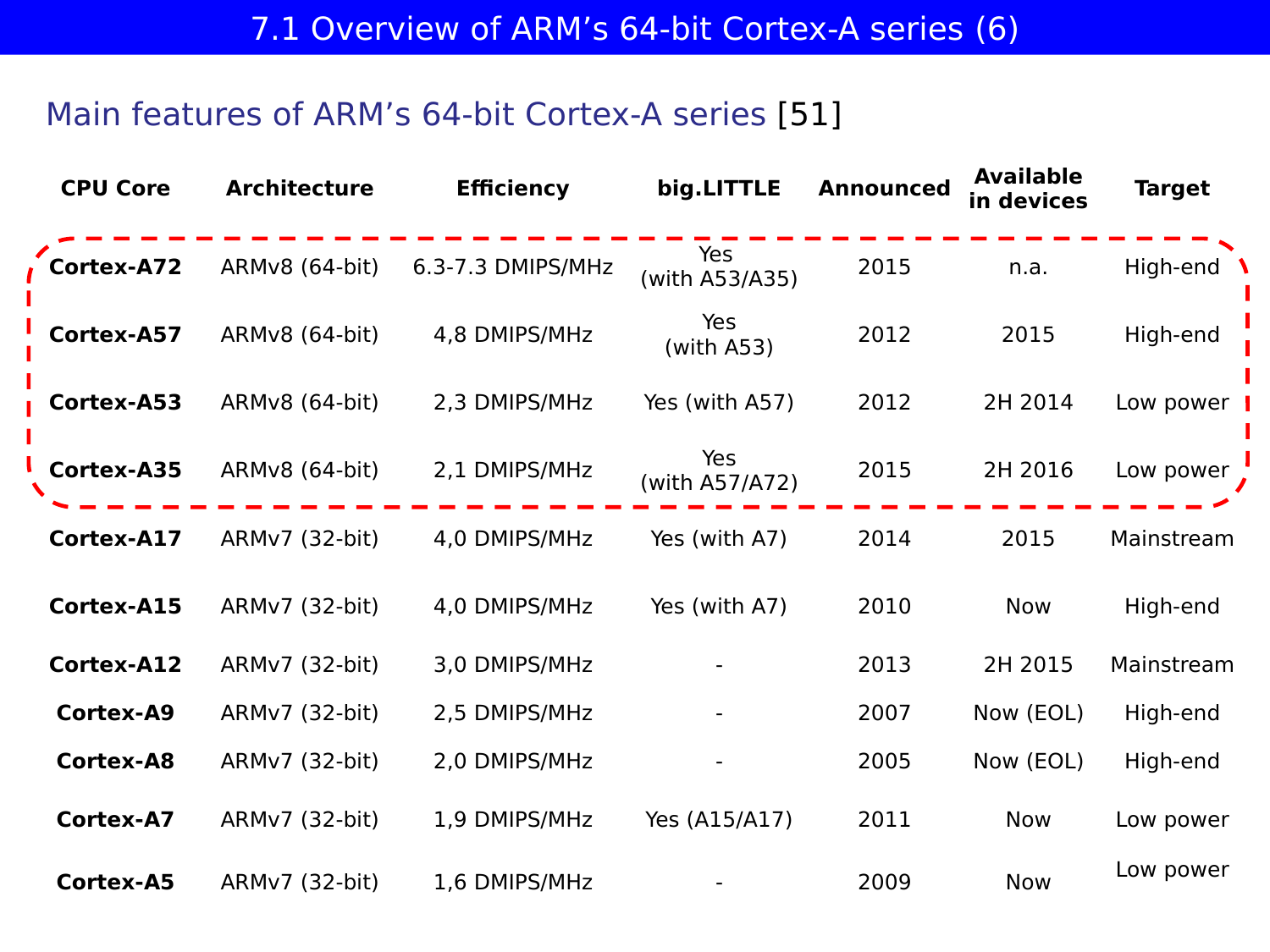

# 7.1 Overview of ARM’s 64-bit Cortex-A series (6)
Main features of ARM’s 64-bit Cortex-A series [51]
| CPU Core | Architecture | Efficiency | big.LITTLE | Announced | Available in devices | Target |
| --- | --- | --- | --- | --- | --- | --- |
| Cortex-A72 | ARMv8 (64-bit) | 6.3-7.3 DMIPS/MHz | Yes (with A53/A35) | 2015 | n.a. | High-end |
| Cortex-A57 | ARMv8 (64-bit) | 4,8 DMIPS/MHz | Yes (with A53) | 2012 | 2015 | High-end |
| Cortex-A53 | ARMv8 (64-bit) | 2,3 DMIPS/MHz | Yes (with A57) | 2012 | 2H 2014 | Low power |
| Cortex-A35 | ARMv8 (64-bit) | 2,1 DMIPS/MHz | Yes (with A57/A72) | 2015 | 2H 2016 | Low power |
| Cortex-A17 | ARMv7 (32-bit) | 4,0 DMIPS/MHz | Yes (with A7) | 2014 | 2015 | Mainstream |
| Cortex-A15 | ARMv7 (32-bit) | 4,0 DMIPS/MHz | Yes (with A7) | 2010 | Now | High-end |
| Cortex-A12 | ARMv7 (32-bit) | 3,0 DMIPS/MHz | - | 2013 | 2H 2015 | Mainstream |
| Cortex-A9 | ARMv7 (32-bit) | 2,5 DMIPS/MHz | - | 2007 | Now (EOL) | High-end |
| Cortex-A8 | ARMv7 (32-bit) | 2,0 DMIPS/MHz | - | 2005 | Now (EOL) | High-end |
| Cortex-A7 | ARMv7 (32-bit) | 1,9 DMIPS/MHz | Yes (A15/A17) | 2011 | Now | Low power |
| Cortex-A5 | ARMv7 (32-bit) | 1,6 DMIPS/MHz | - | 2009 | Now | Low power |